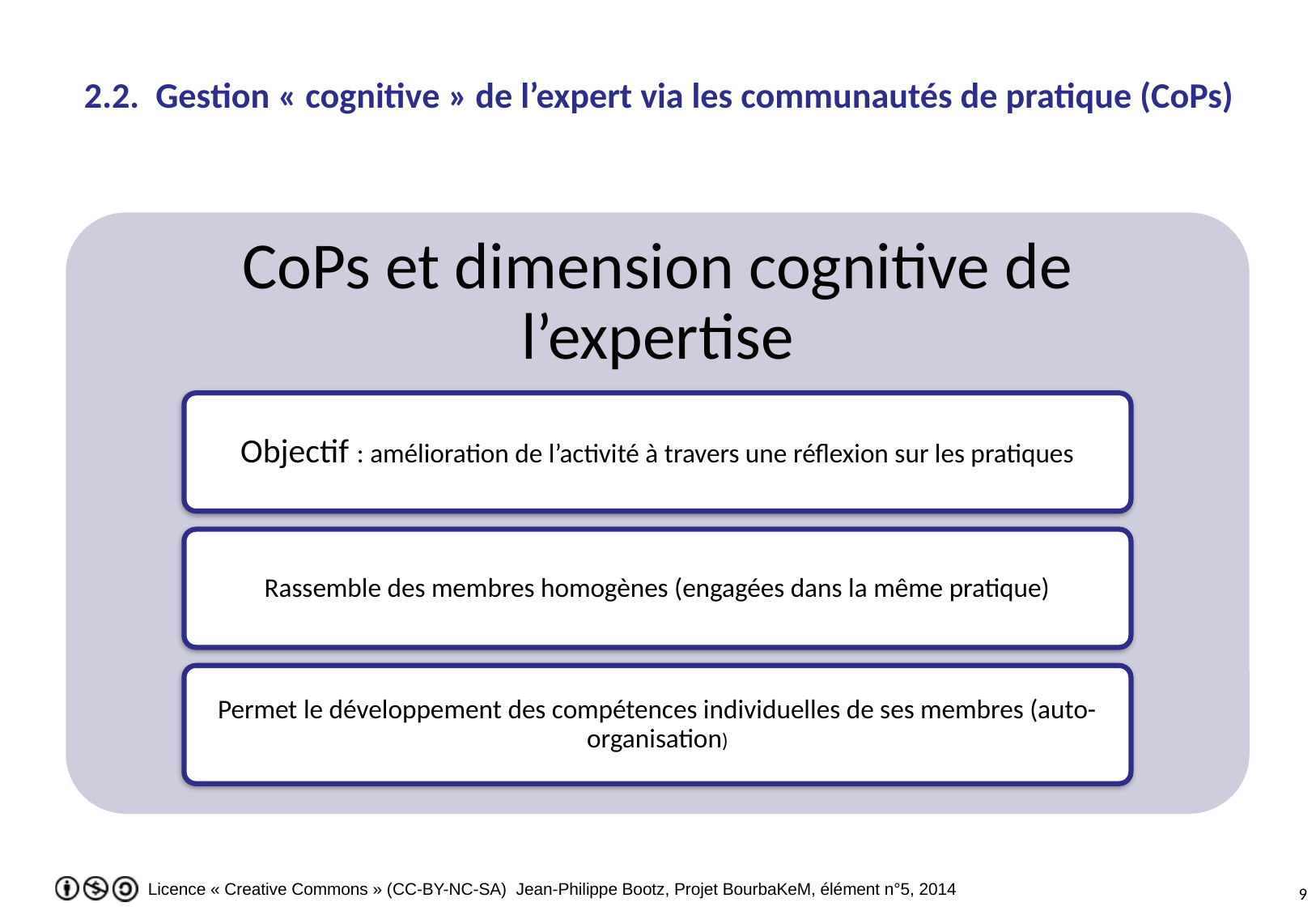

# 2.2.  Gestion « cognitive » de l’expert via les communautés de pratique (CoPs)
CoPs et dimension cognitive de l’expertise
Objectif : amélioration de l’activité à travers une réflexion sur les pratiques
Rassemble des membres homogènes (engagées dans la même pratique)
Permet le développement des compétences individuelles de ses membres (auto-organisation)